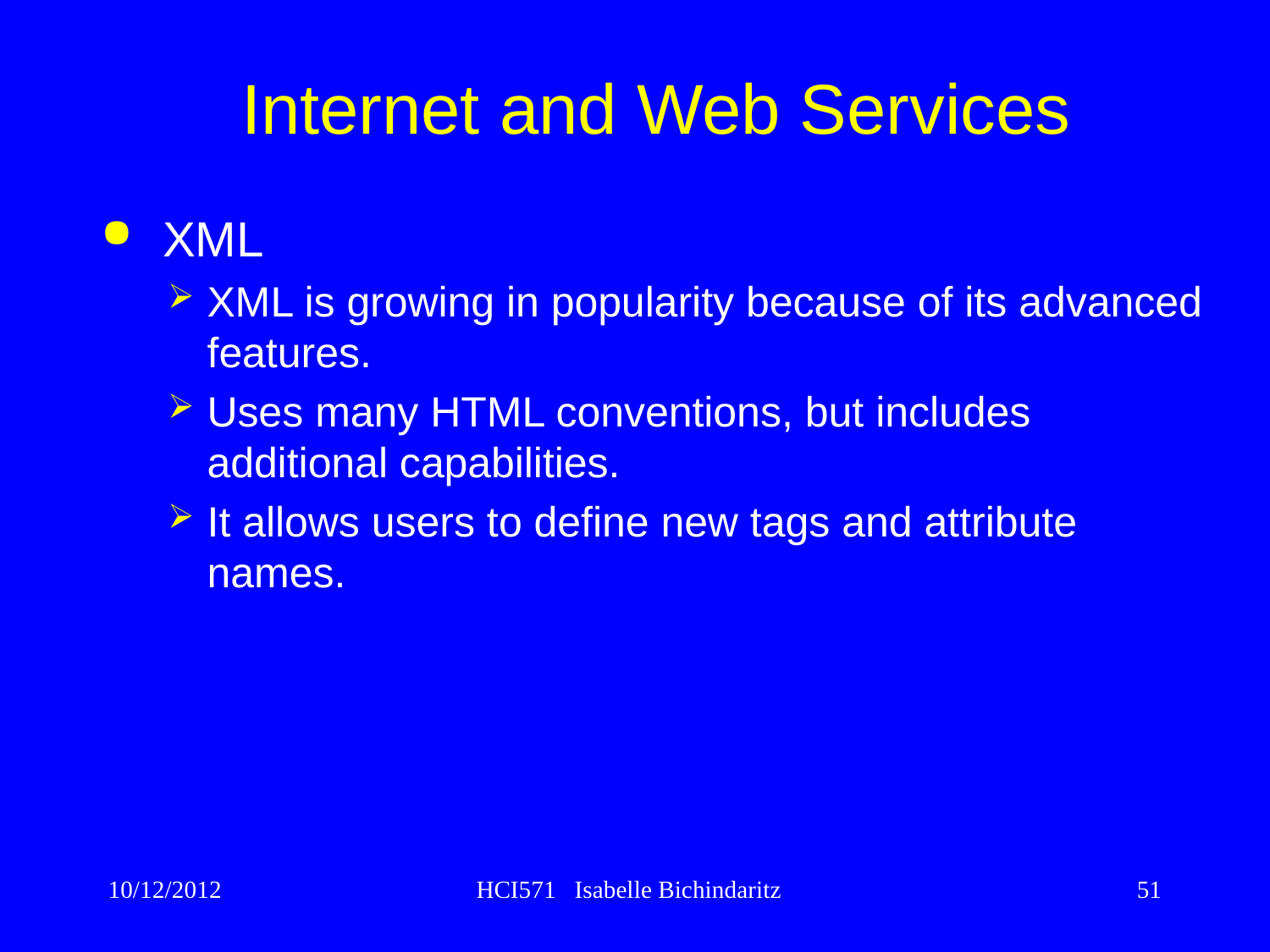

Internet and Web Services
XML
XML is growing in popularity because of its advanced features.
Uses many HTML conventions, but includes additional capabilities.
It allows users to define new tags and attribute names.

10/12/2012
HCI571   Isabelle Bichindaritz
51